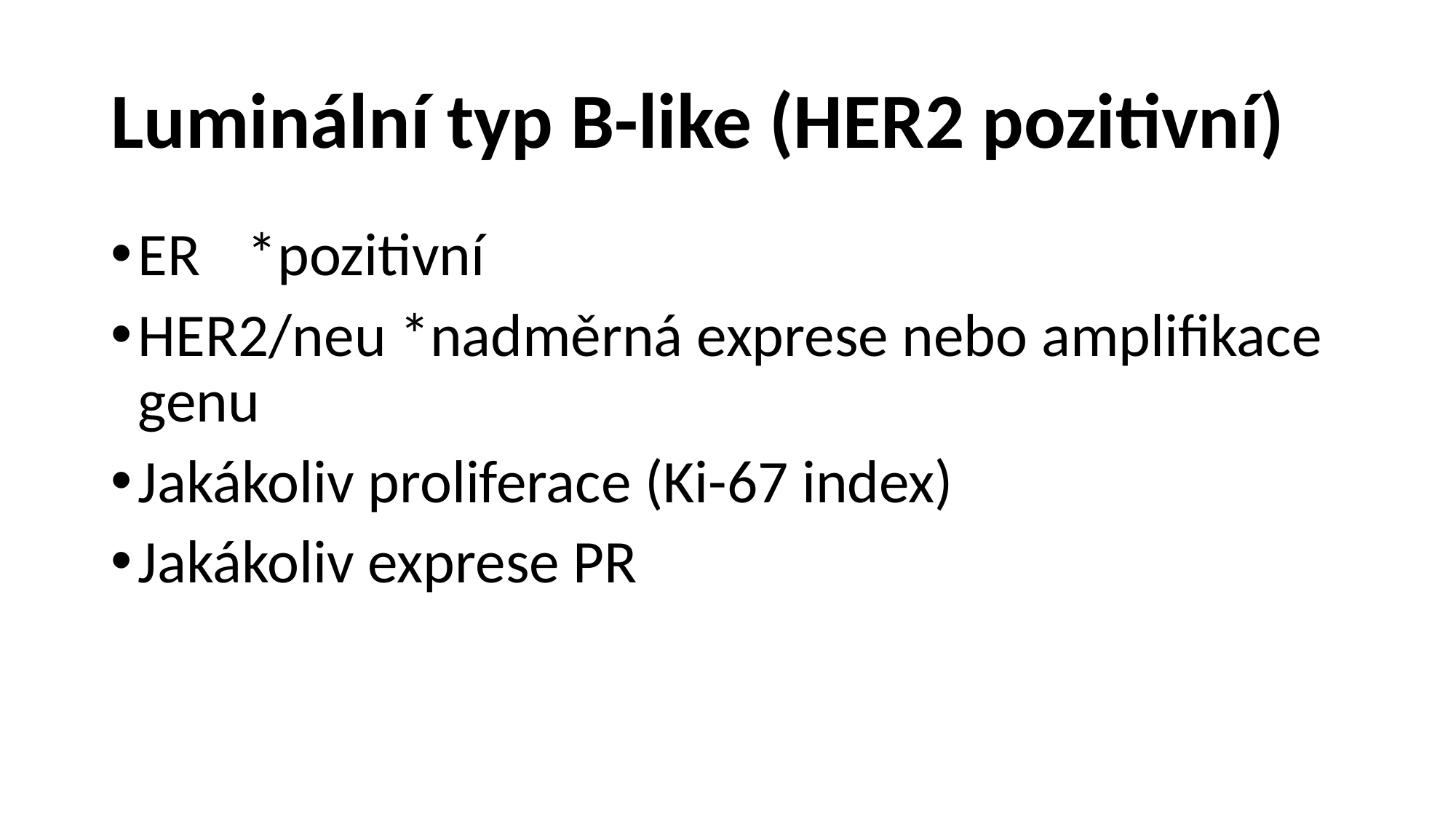

# Luminální typ B-like (HER2 pozitivní)
ER 	*pozitivní
HER2/neu *nadměrná exprese nebo amplifikace genu
Jakákoliv proliferace (Ki-67 index)
Jakákoliv exprese PR